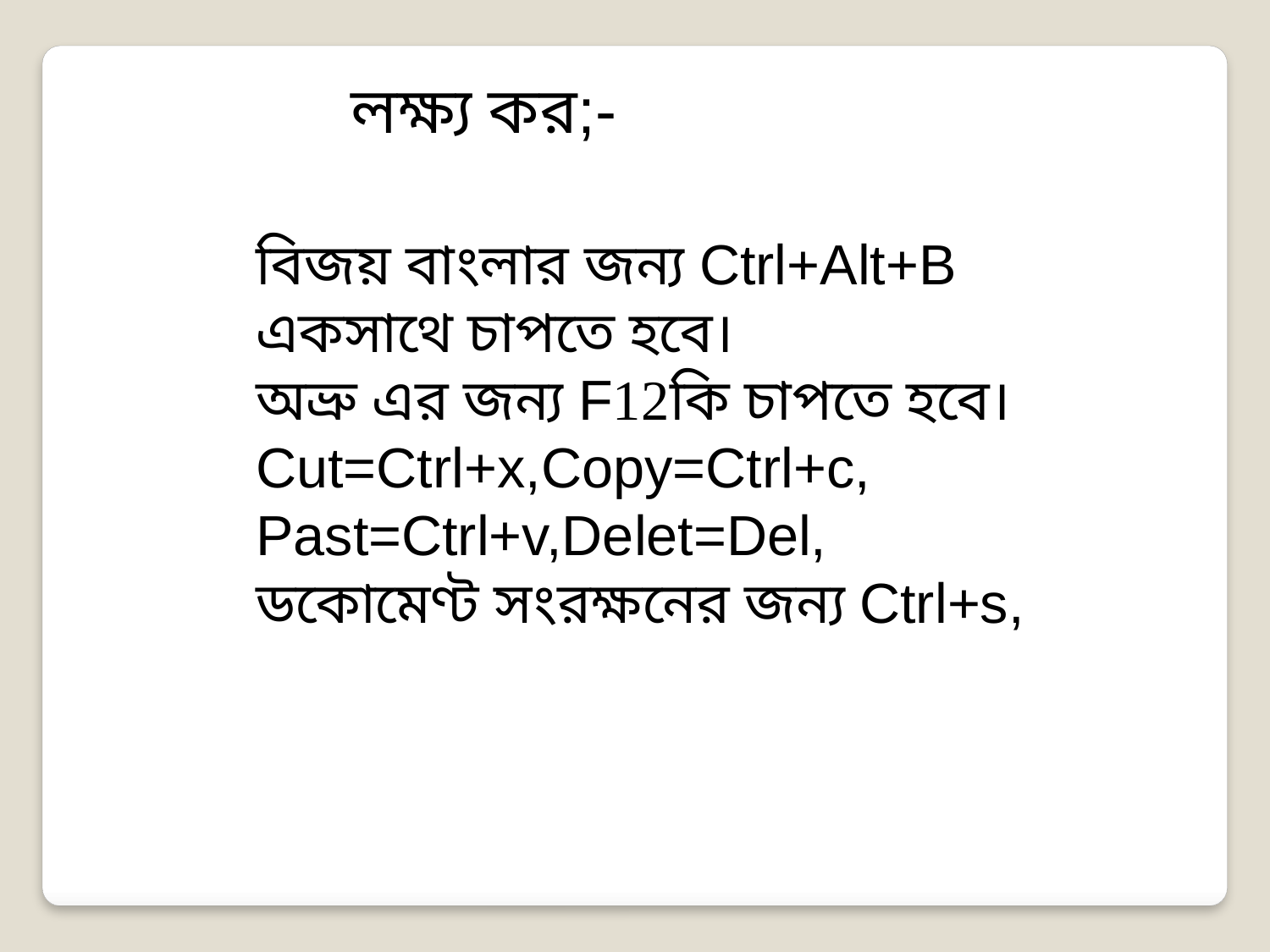

লক্ষ্য কর;-

বিজয় বাংলার জন্য Ctrl+Alt+B একসাথে চাপতে হবে।
অভ্রু এর জন্য F12কি চাপতে হবে।
Cut=Ctrl+x,Copy=Ctrl+c,
Past=Ctrl+v,Delet=Del,
ডকোমেণ্ট সংরক্ষনের জন্য Ctrl+s,